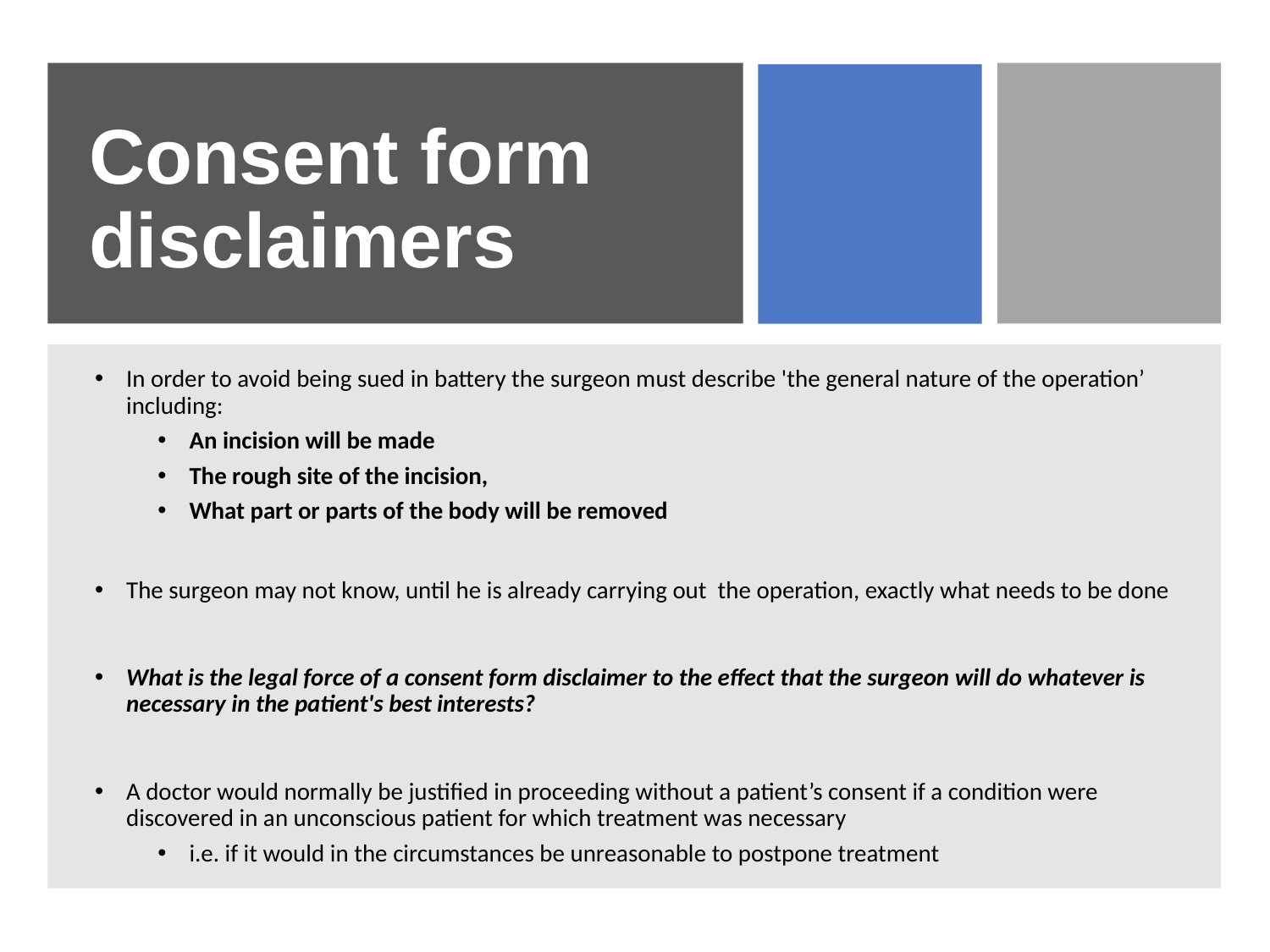

# Consent form disclaimers
In order to avoid being sued in battery the surgeon must describe 'the general nature of the operation’ including:
An incision will be made
The rough site of the incision,
What part or parts of the body will be removed

The surgeon may not know, until he is already carrying out  the operation, exactly what needs to be done

What is the legal force of a consent form disclaimer to the effect that the surgeon will do whatever is necessary in the patient's best interests?

A doctor would normally be justified in proceeding without a patient’s consent if a condition were discovered in an unconscious patient for which treatment was necessary
i.e. if it would in the circumstances be unreasonable to postpone treatment